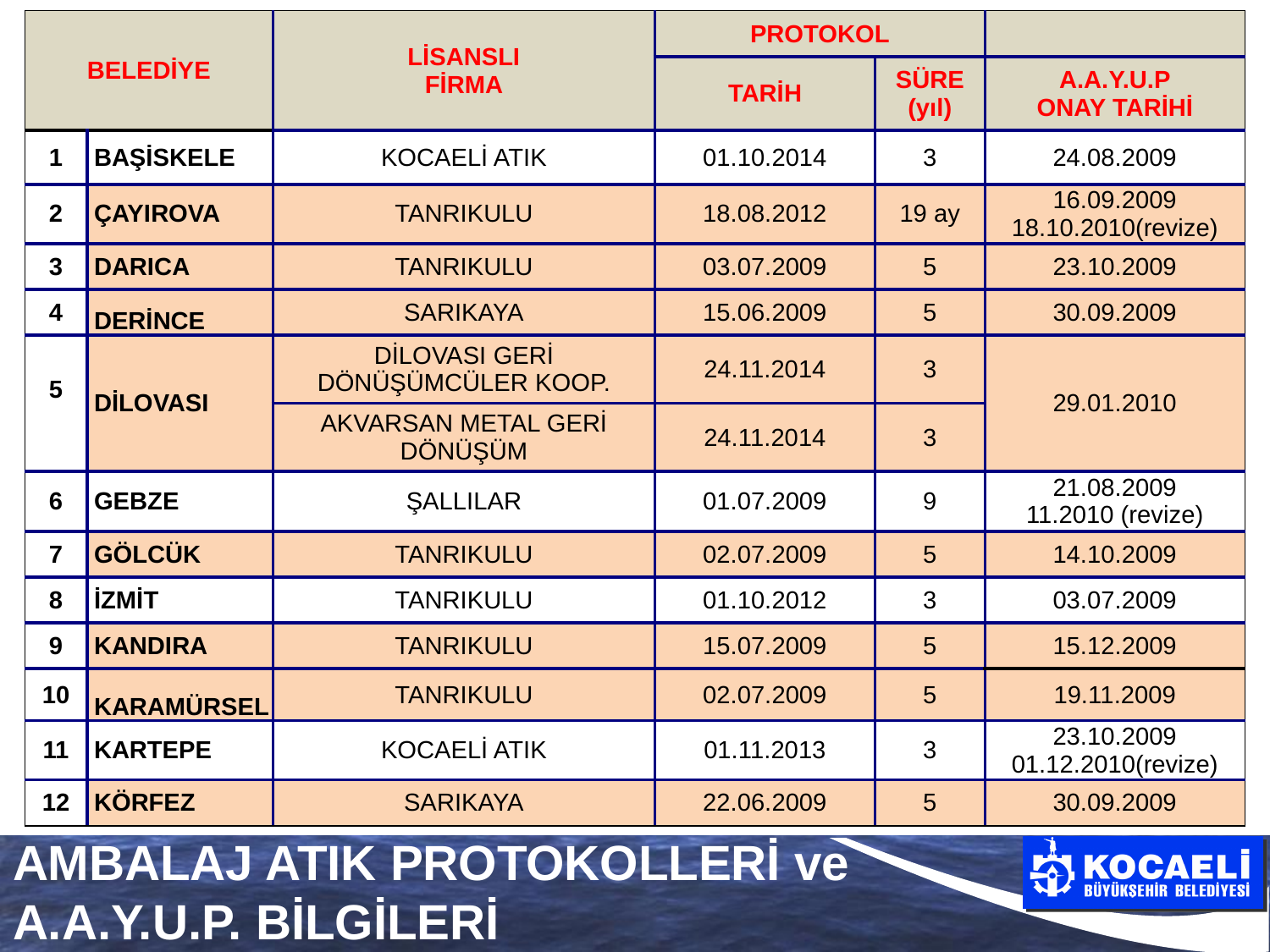

| BELEDİYE |  | LİSANSLI FİRMA | PROTOKOL |  |  |
| --- | --- | --- | --- | --- | --- |
|  |  |  | TARİH | SÜRE (yıl) | A.A.Y.U.P ONAY TARİHİ |
| 1 | BAŞİSKELE | KOCAELİ ATIK | 01.10.2014 | 3 | 24.08.2009 |
| 2 | ÇAYIROVA | TANRIKULU | 18.08.2012 | 19 ay | 16.09.2009 18.10.2010(revize) |
| 3 | DARICA | TANRIKULU | 03.07.2009 | 5 | 23.10.2009 |
| 4 | DERİNCE | SARIKAYA | 15.06.2009 | 5 | 30.09.2009 |
| 5 | DİLOVASI | DİLOVASI GERİ DÖNÜŞÜMCÜLER KOOP. | 24.11.2014 | 3 | 29.01.2010 |
|  |  | AKVARSAN METAL GERİ DÖNÜŞÜM | 24.11.2014 | 3 |  |
| 6 | GEBZE | ŞALLILAR | 01.07.2009 | 9 | 21.08.2009 11.2010 (revize) |
| 7 | GÖLCÜK | TANRIKULU | 02.07.2009 | 5 | 14.10.2009 |
| 8 | İZMİT | TANRIKULU | 01.10.2012 | 3 | 03.07.2009 |
| 9 | KANDIRA | TANRIKULU | 15.07.2009 | 5 | 15.12.2009 |
| 10 | KARAMÜRSEL | TANRIKULU | 02.07.2009 | 5 | 19.11.2009 |
| 11 | KARTEPE | KOCAELİ ATIK | 01.11.2013 | 3 | 23.10.2009 01.12.2010(revize) |
| 12 | KÖRFEZ | SARIKAYA | 22.06.2009 | 5 | 30.09.2009 |
AMBALAJ ATIK PROTOKOLLERİ ve
A.A.Y.U.P. BİLGİLERİ